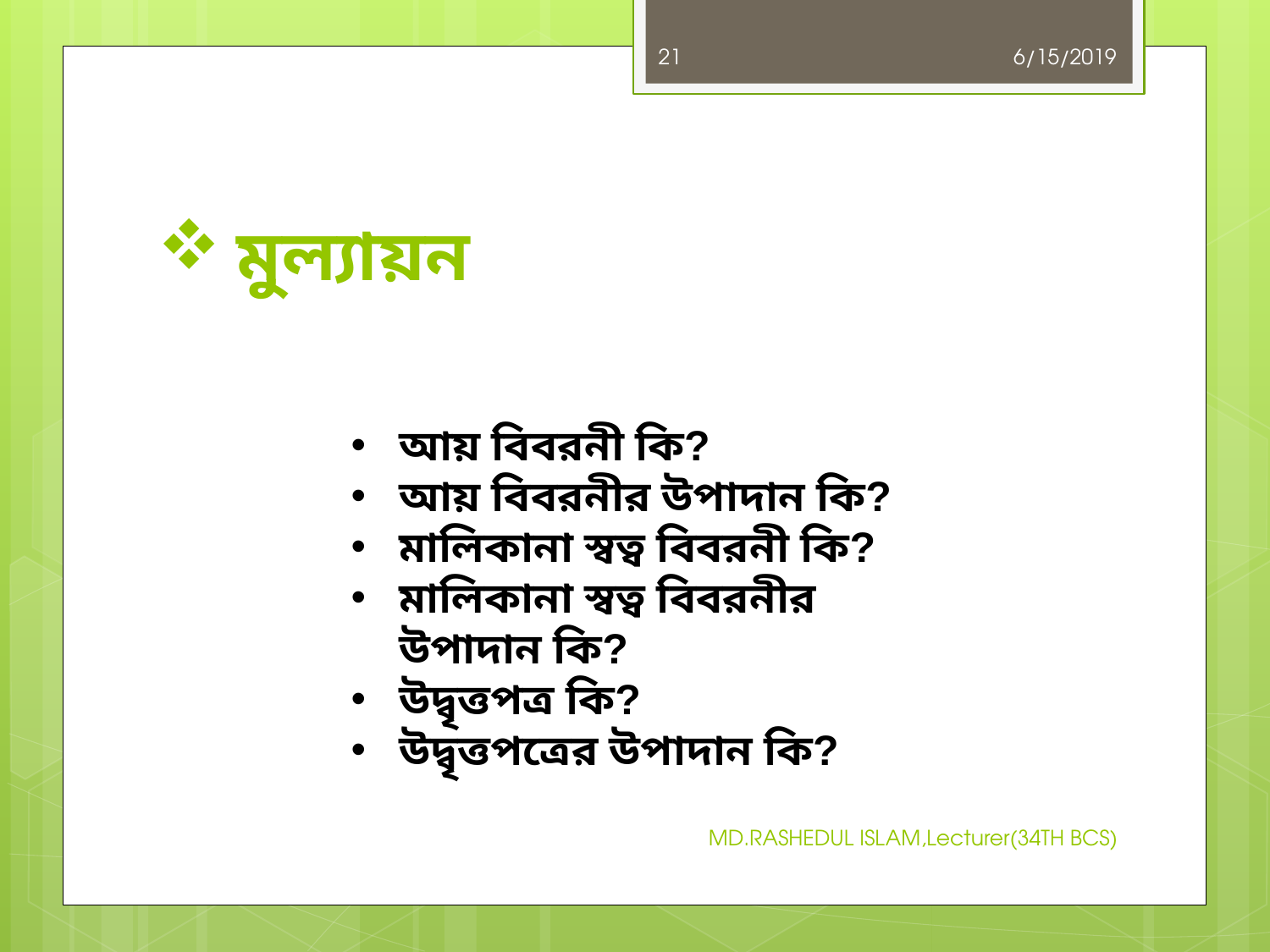

21
6/15/2019
# মুল্যায়ন
আয় বিবরনী কি?
আয় বিবরনীর উপাদান কি?
মালিকানা স্বত্ব বিবরনী কি?
মালিকানা স্বত্ব বিবরনীর উপাদান কি?
উদ্বৃত্তপত্র কি?
উদ্বৃত্তপত্রের উপাদান কি?

MD.RASHEDUL ISLAM,Lecturer(34TH BCS)